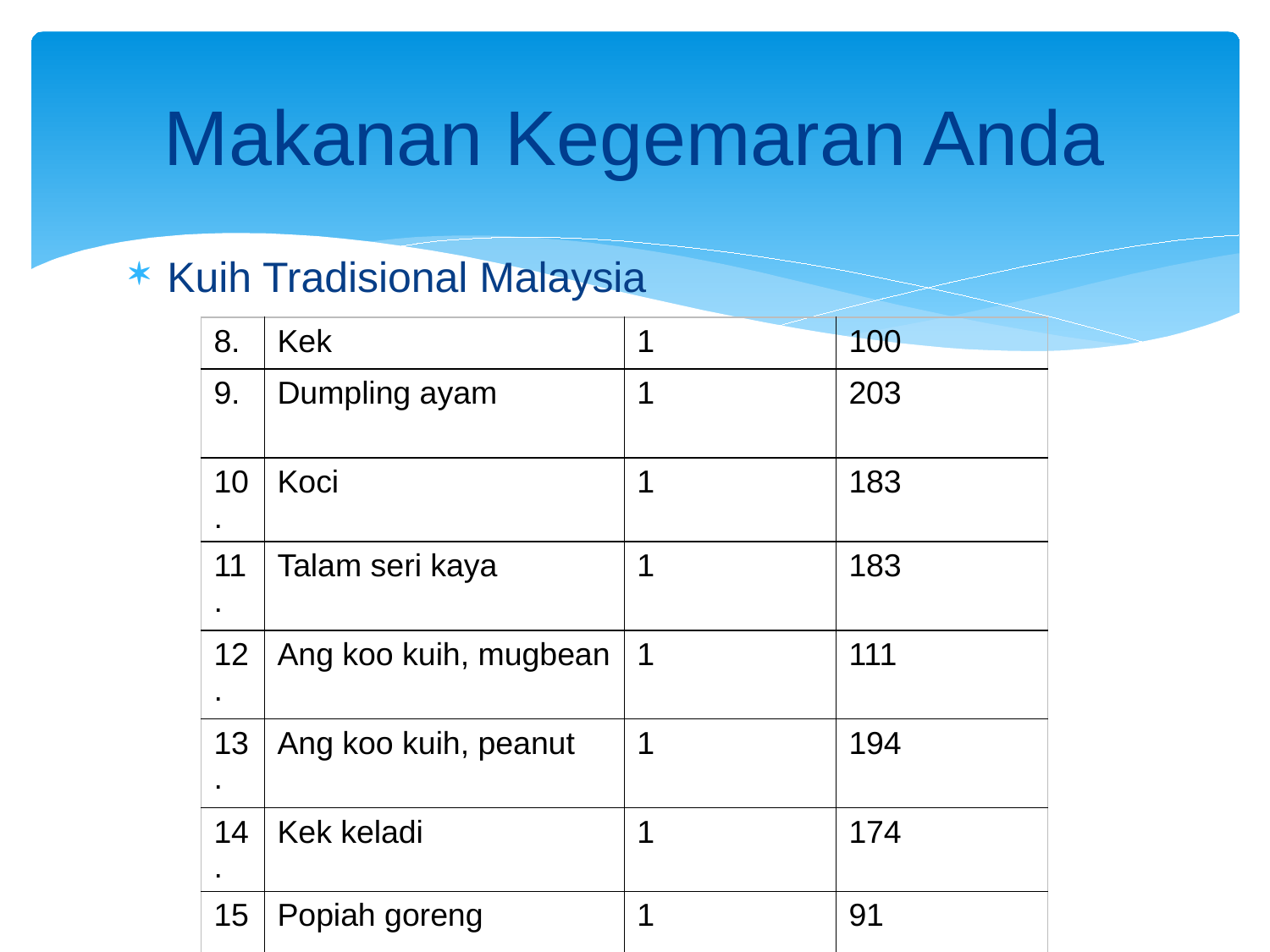

# Makanan Kegemaran Anda
Kuih Tradisional Malaysia

| 8. | Kek | 1 | 100 |
| --- | --- | --- | --- |
| 9. | Dumpling ayam | 1 | 203 |
| 10. | Koci | 1 | 183 |
| 11. | Talam seri kaya | 1 | 183 |
| 12. | Ang koo kuih, mugbean | 1 | 111 |
| 13. | Ang koo kuih, peanut | 1 | 194 |
| 14. | Kek keladi | 1 | 174 |
| 15. | Popiah goreng | 1 | 91 |